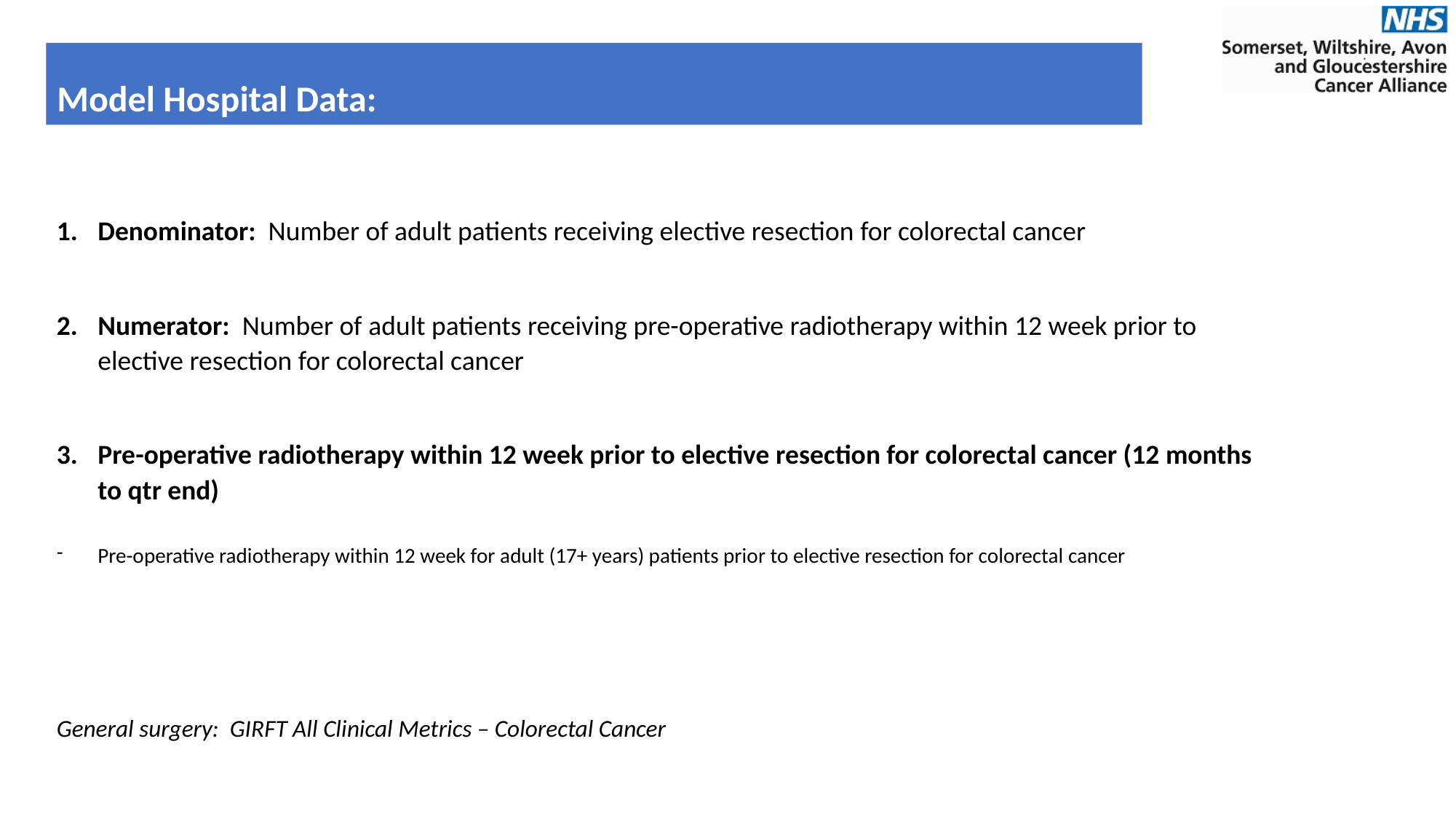

# Model Hospital Data:
Denominator:  Number of adult patients receiving elective resection for colorectal cancer

Numerator:  Number of adult patients receiving pre-operative radiotherapy within 12 week prior to elective resection for colorectal cancer

Pre-operative radiotherapy within 12 week prior to elective resection for colorectal cancer (12 months to qtr end)

Pre-operative radiotherapy within 12 week for adult (17+ years) patients prior to elective resection for colorectal cancer

General surgery:  GIRFT All Clinical Metrics – Colorectal Cancer